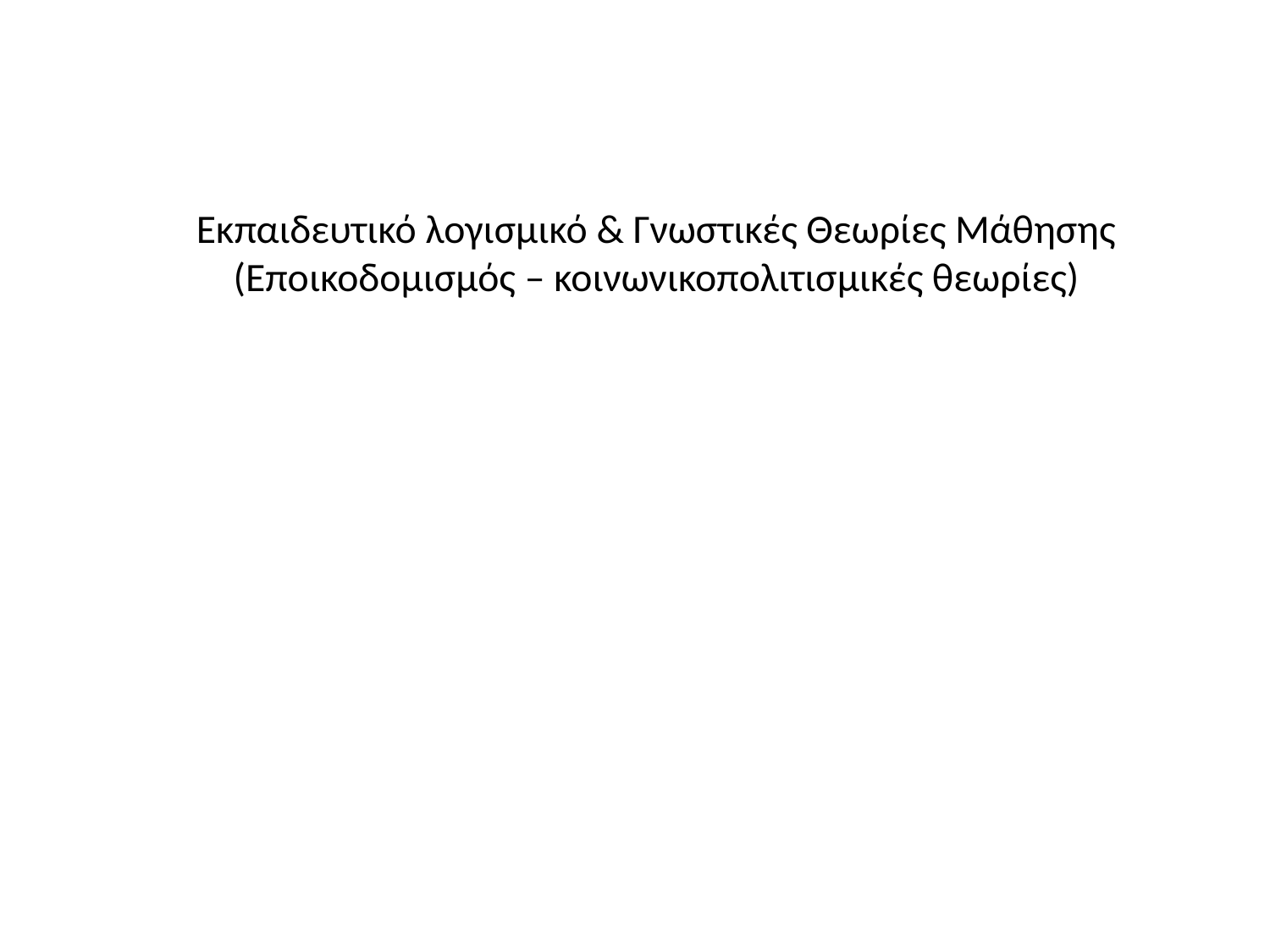

# Εκπαιδευτικό λογισμικό & Γνωστικές Θεωρίες Μάθησης (Εποικοδομισμός – κοινωνικοπολιτισμικές θεωρίες)